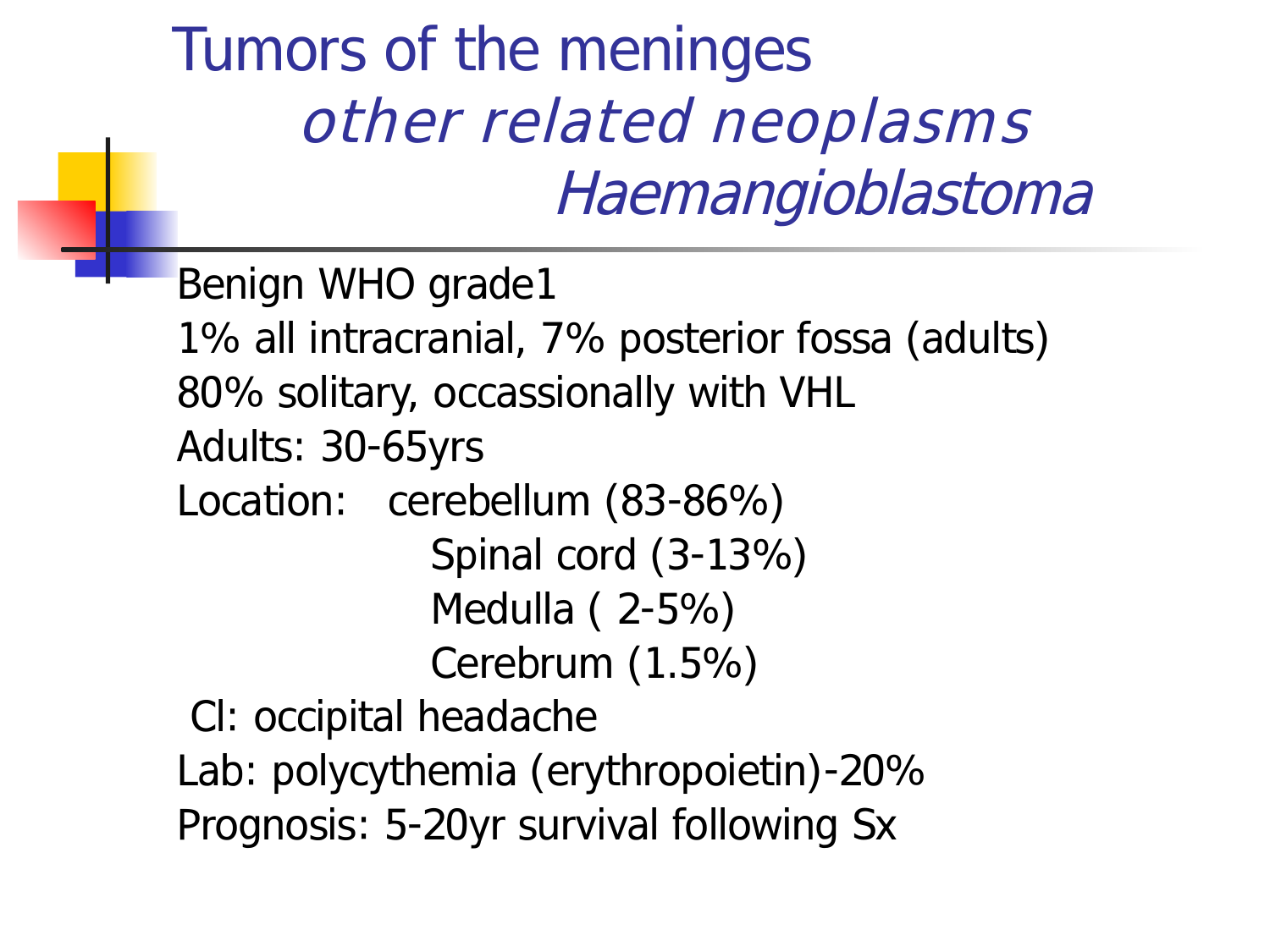

# Tumors of the meninges other related neoplasms Haemangioblastoma
Benign WHO grade1
1% all intracranial, 7% posterior fossa (adults)
80% solitary, occassionally with VHL
Adults: 30-65yrs
Location:   cerebellum (83-86%)
Spinal cord (3-13%)
Medulla ( 2-5%)
Cerebrum (1.5%)
 Cl: occipital headache
Lab: polycythemia (erythropoietin)-20%
Prognosis: 5-20yr survival following Sx